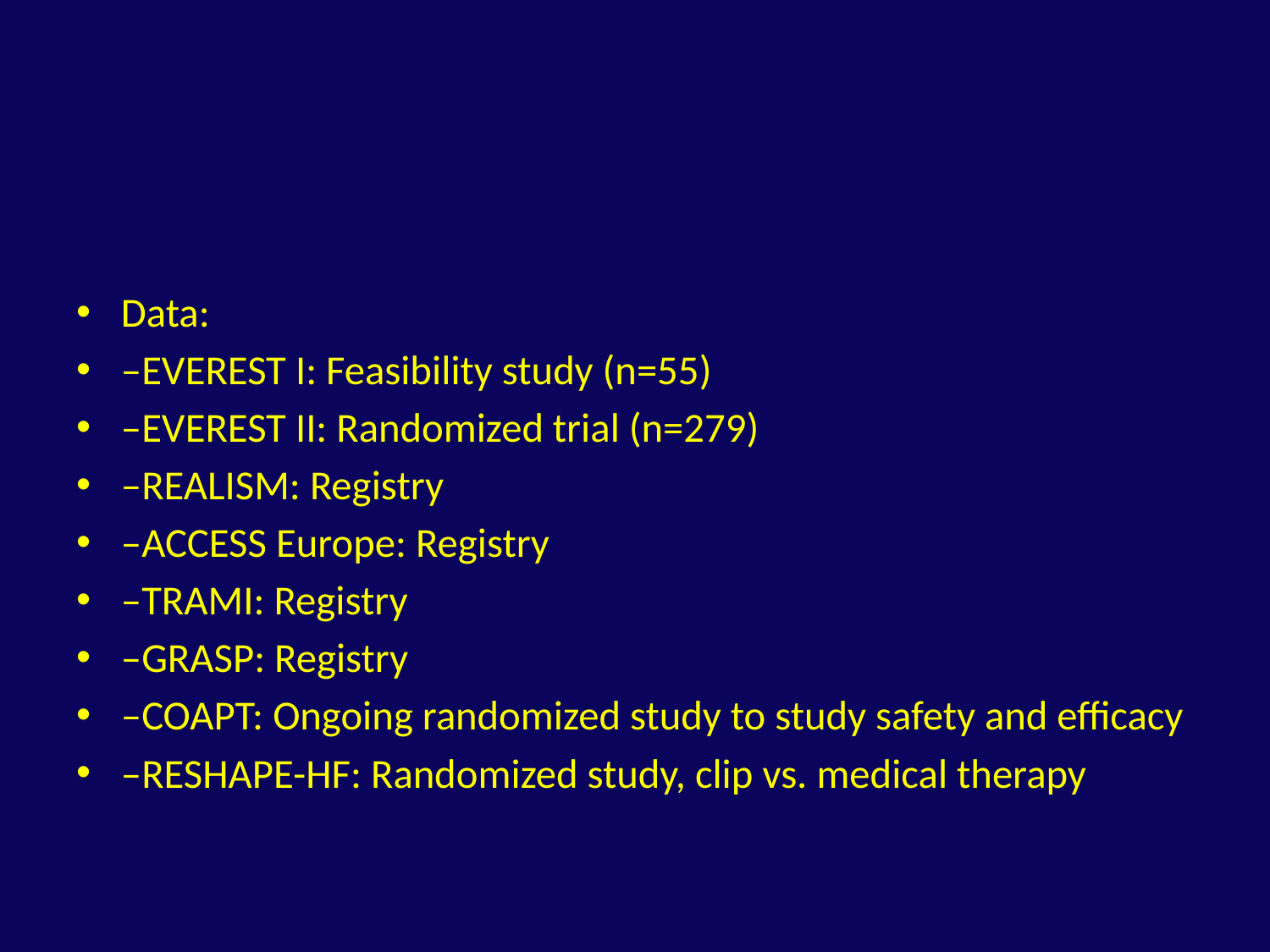

#

Data:
–EVEREST I: Feasibility study (n=55)
–EVEREST II: Randomized trial (n=279)
–REALISM: Registry
–ACCESS Europe: Registry
–TRAMI: Registry
–GRASP: Registry
–COAPT: Ongoing randomized study to study safety and efficacy
–RESHAPE-HF: Randomized study, clip vs. medical therapy